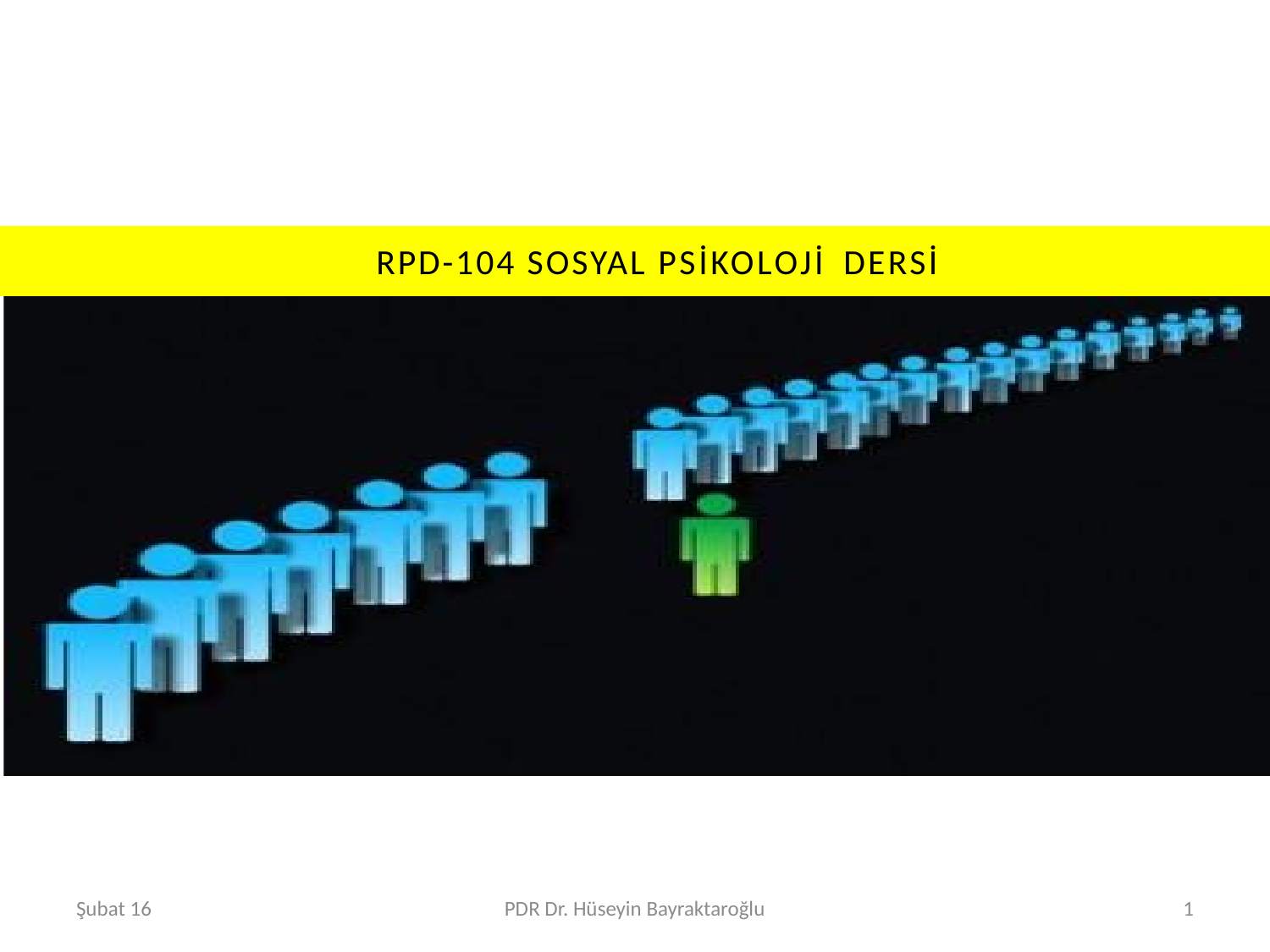

# RPD-104 SOSYAL PSİKOLOJİ DERSİ

Şubat 16
PDR Dr. Hüseyin Bayraktaroğlu
1